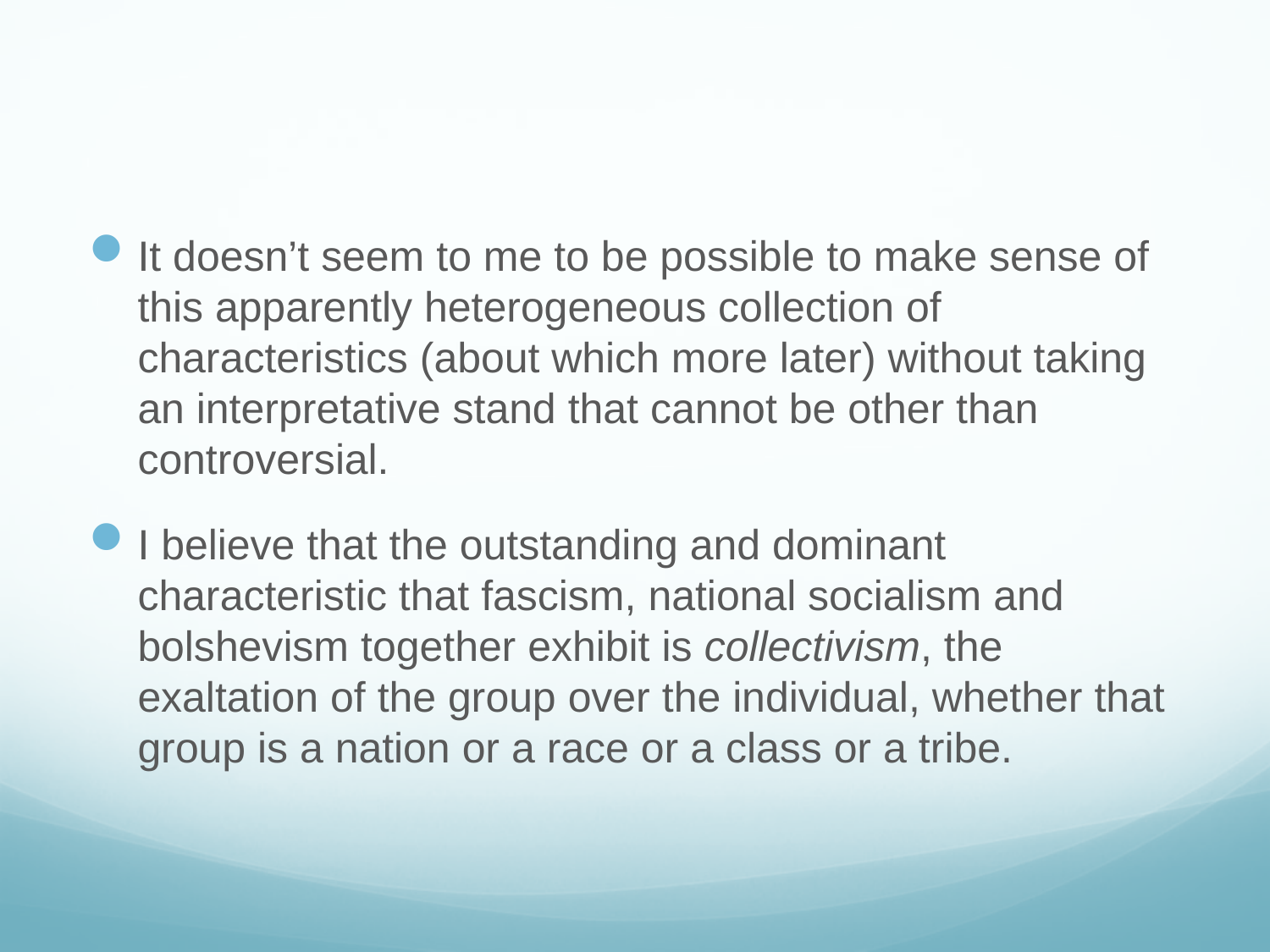

#
It doesn’t seem to me to be possible to make sense of this apparently heterogeneous collection of characteristics (about which more later) without taking an interpretative stand that cannot be other than controversial.
I believe that the outstanding and dominant characteristic that fascism, national socialism and bolshevism together exhibit is collectivism, the exaltation of the group over the individual, whether that group is a nation or a race or a class or a tribe.